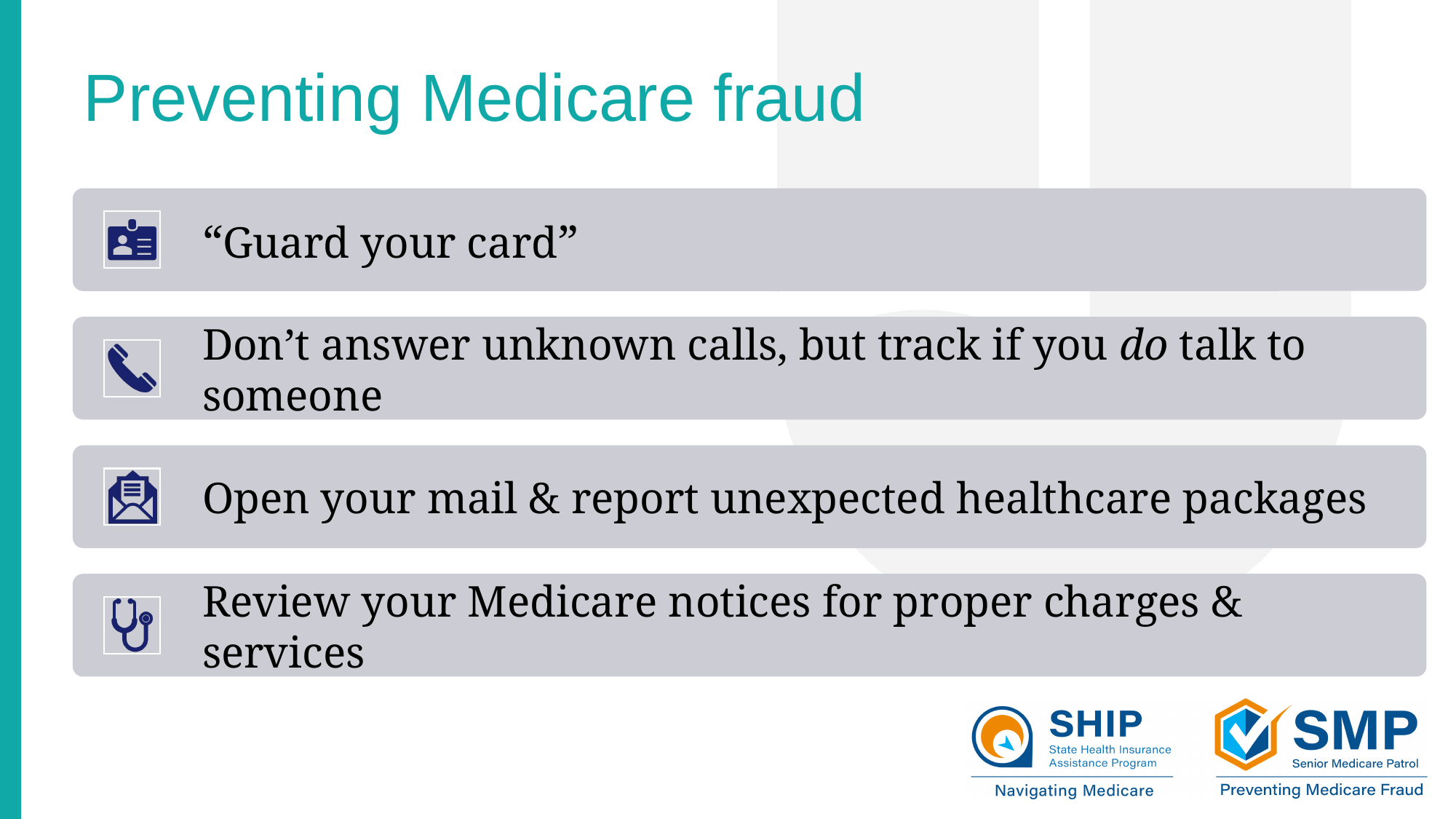

# Preventing Medicare fraud
“Guard your card”
Don’t answer unknown calls, but track if you do talk to someone
Open your mail & report unexpected healthcare packages
Review your Medicare notices for proper charges & services